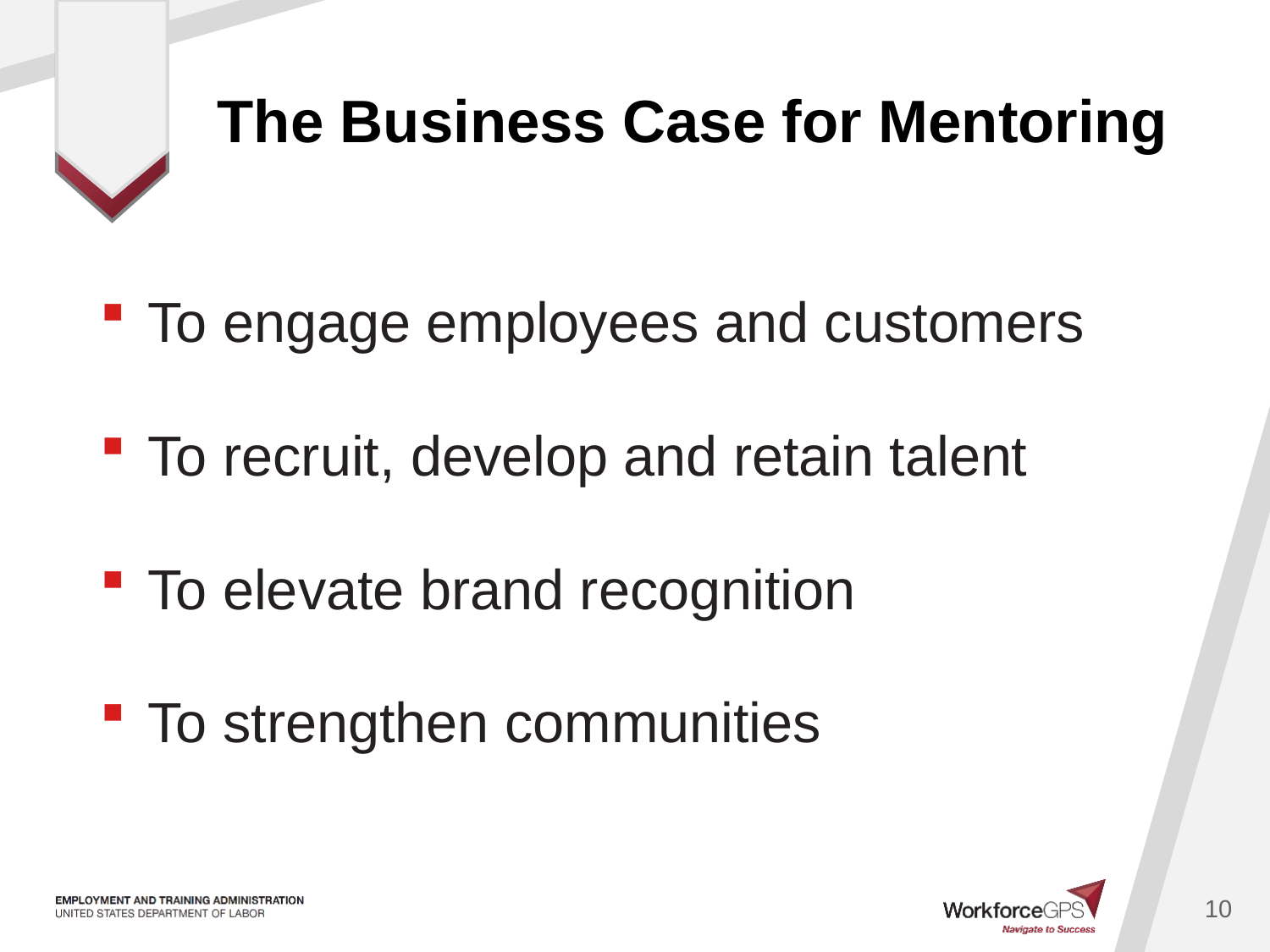

# The Business Case for Mentoring
To engage employees and customers
To recruit, develop and retain talent
To elevate brand recognition
To strengthen communities

10